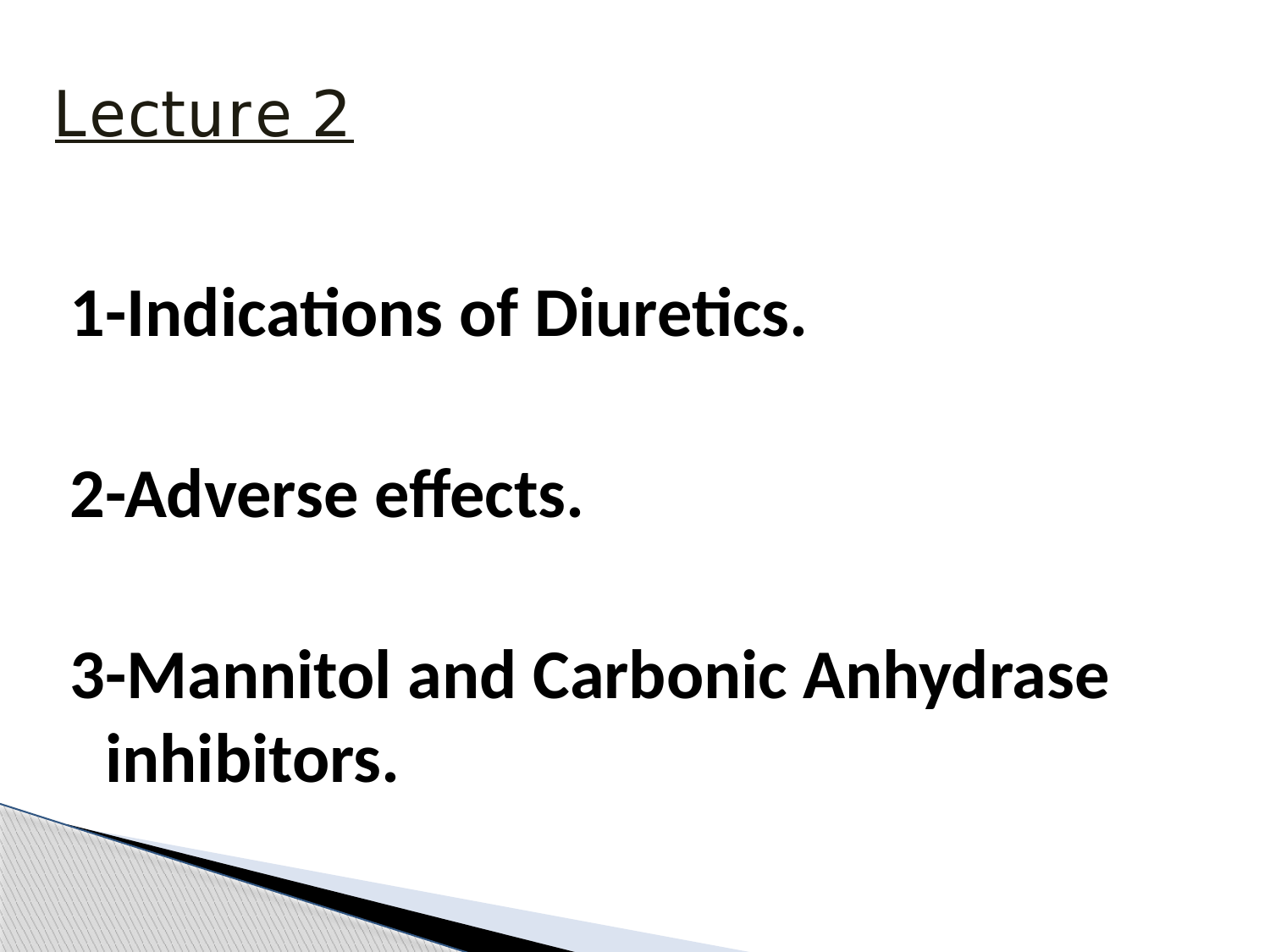

# Lecture 2
1-Indications of Diuretics.

2-Adverse effects.

3-Mannitol and Carbonic Anhydrase inhibitors.